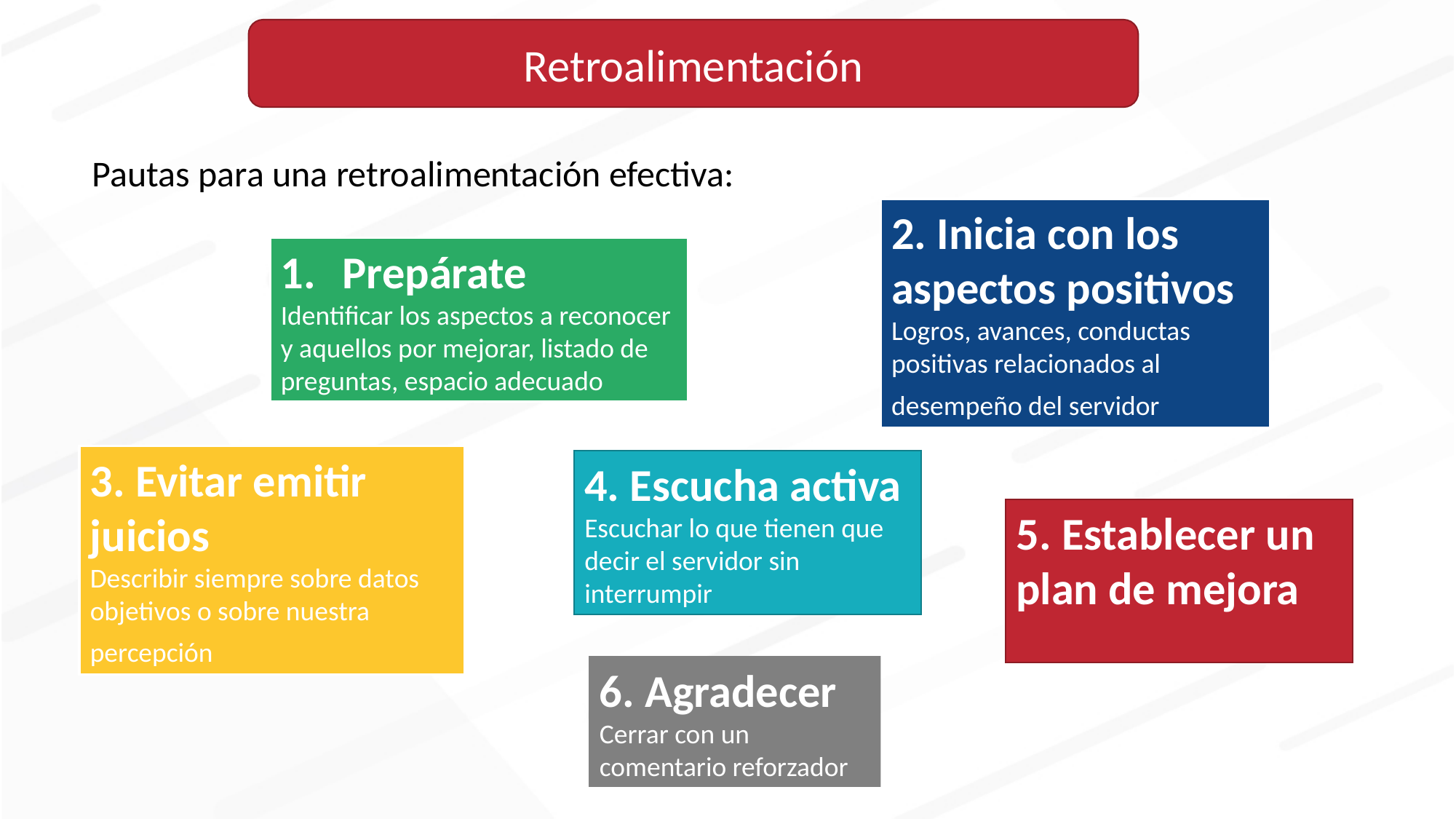

Retroalimentación
Pautas para una retroalimentación efectiva:
2. Inicia con los aspectos positivos Logros, avances, conductas positivas relacionados al desempeño del servidor
Prepárate
Identificar los aspectos a reconocer y aquellos por mejorar, listado de preguntas, espacio adecuado
3. Evitar emitir juicios
Describir siempre sobre datos objetivos o sobre nuestra percepción
4. Escucha activa Escuchar lo que tienen que decir el servidor sin interrumpir
5. Establecer un plan de mejora
6. Agradecer
Cerrar con un comentario reforzador